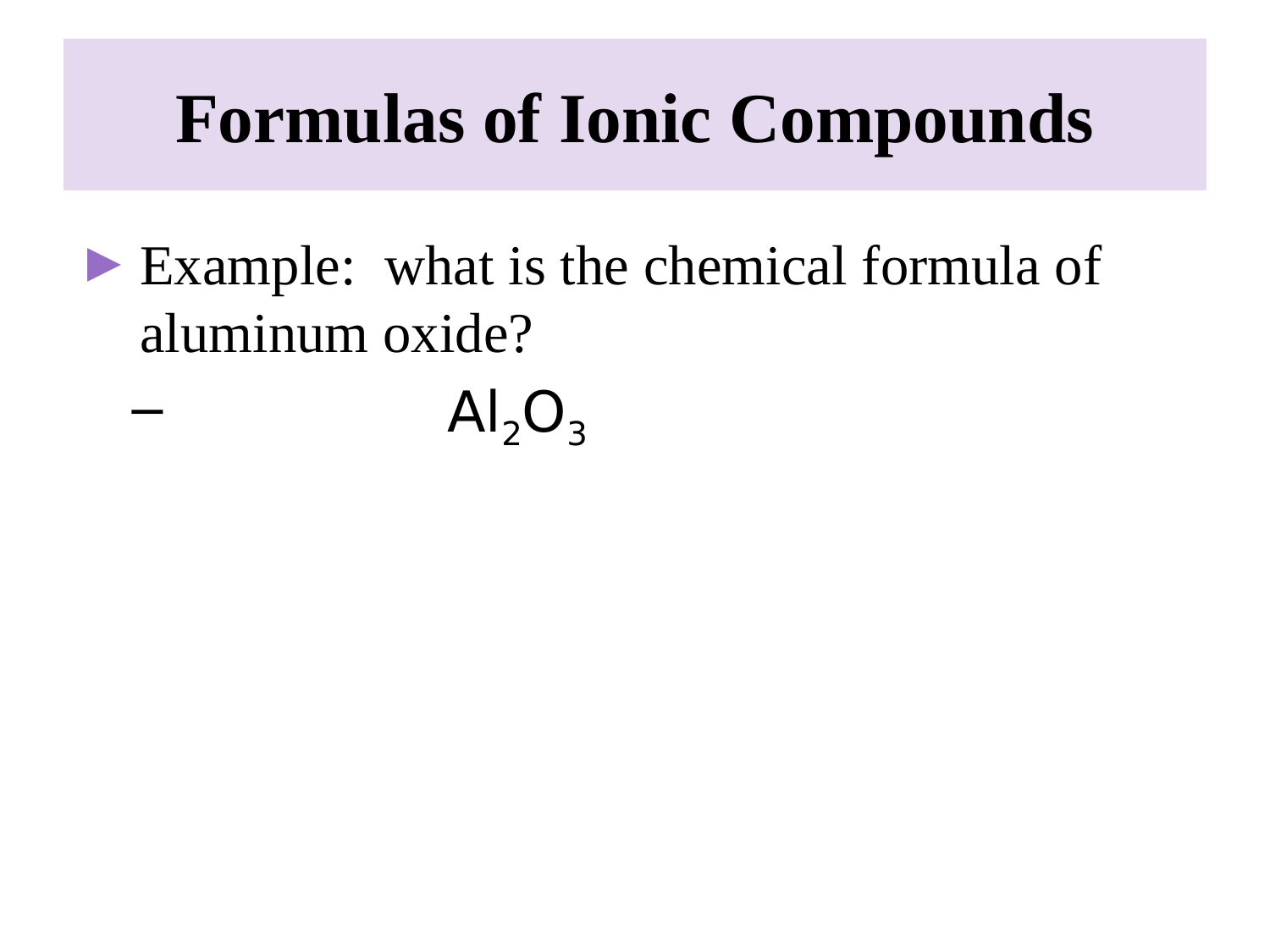

# Formulas of Ionic Compounds
Example:  what is the chemical formula of aluminum oxide?
              Al2O3